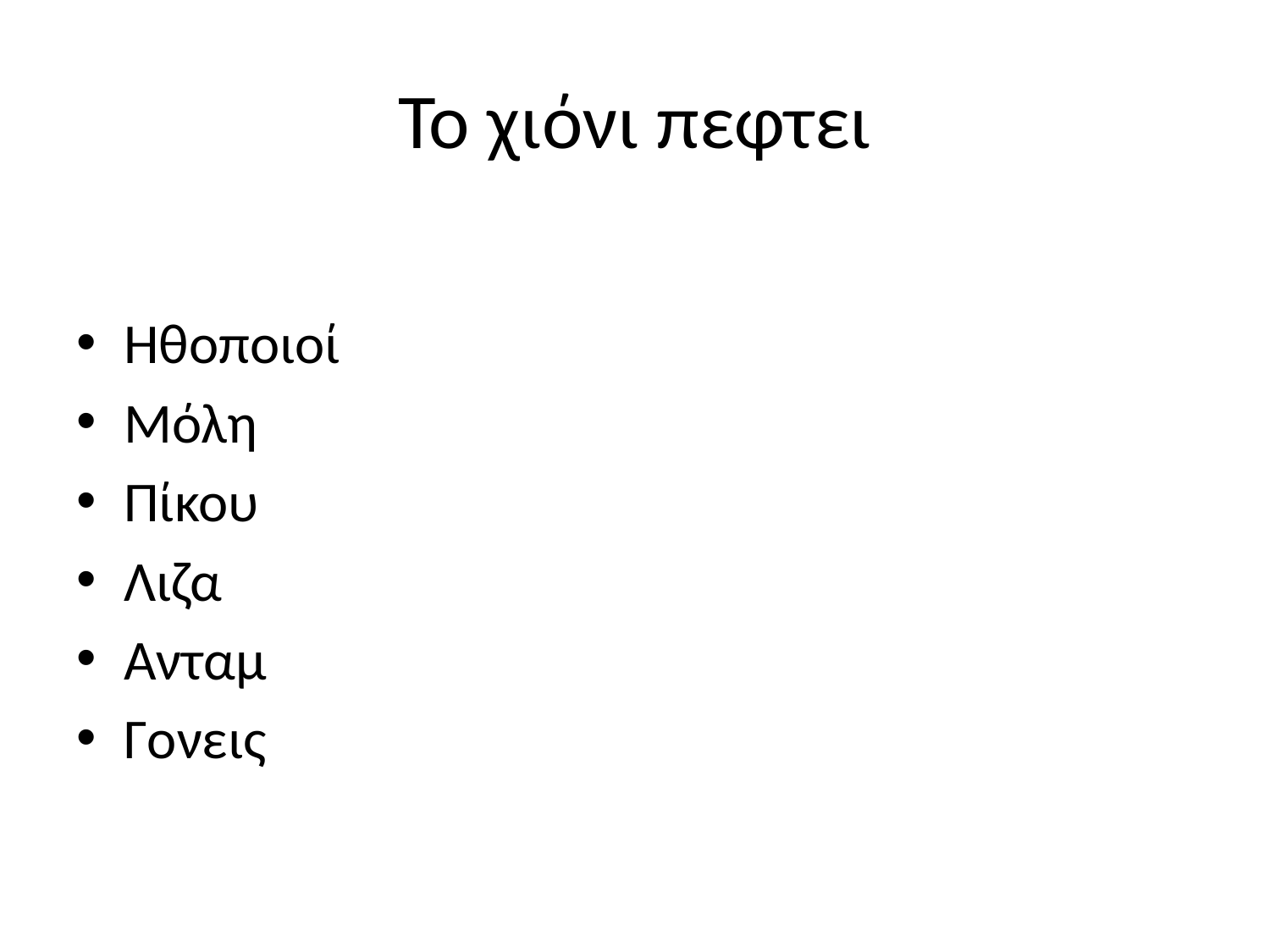

# Το χιόνι πεφτει

Ηθοποιοί
Μόλη
Πίκου
Λιζα
Ανταμ
Γονεις